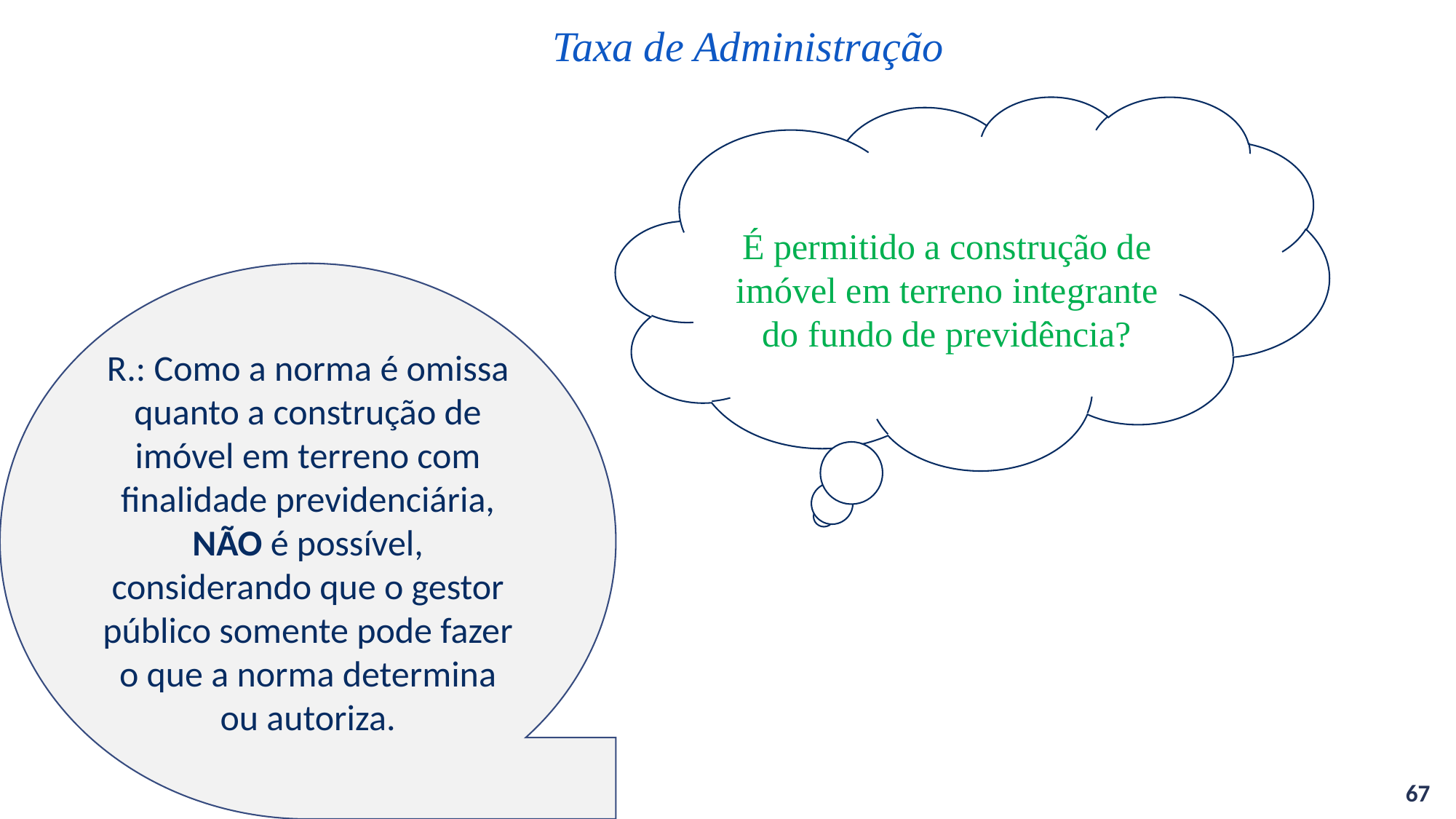

Taxa de Administração

É permitido a construção de imóvel em terreno integrante do fundo de previdência?
R.: Como a norma é omissa quanto a construção de imóvel em terreno com finalidade previdenciária, NÃO é possível, considerando que o gestor público somente pode fazer o que a norma determina ou autoriza.